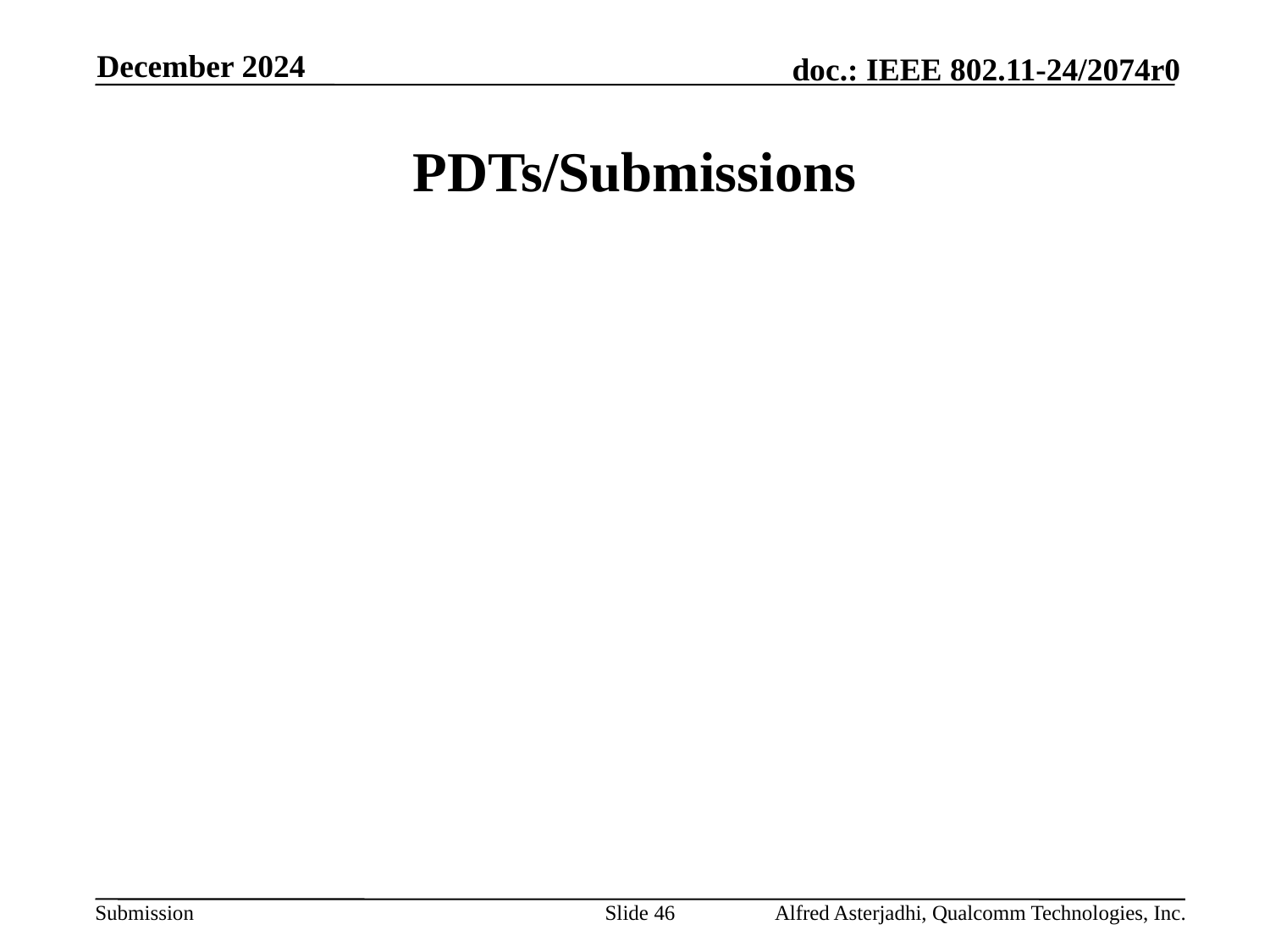

December 2024
# PDTs/Submissions

Slide 46
Alfred Asterjadhi, Qualcomm Technologies, Inc.